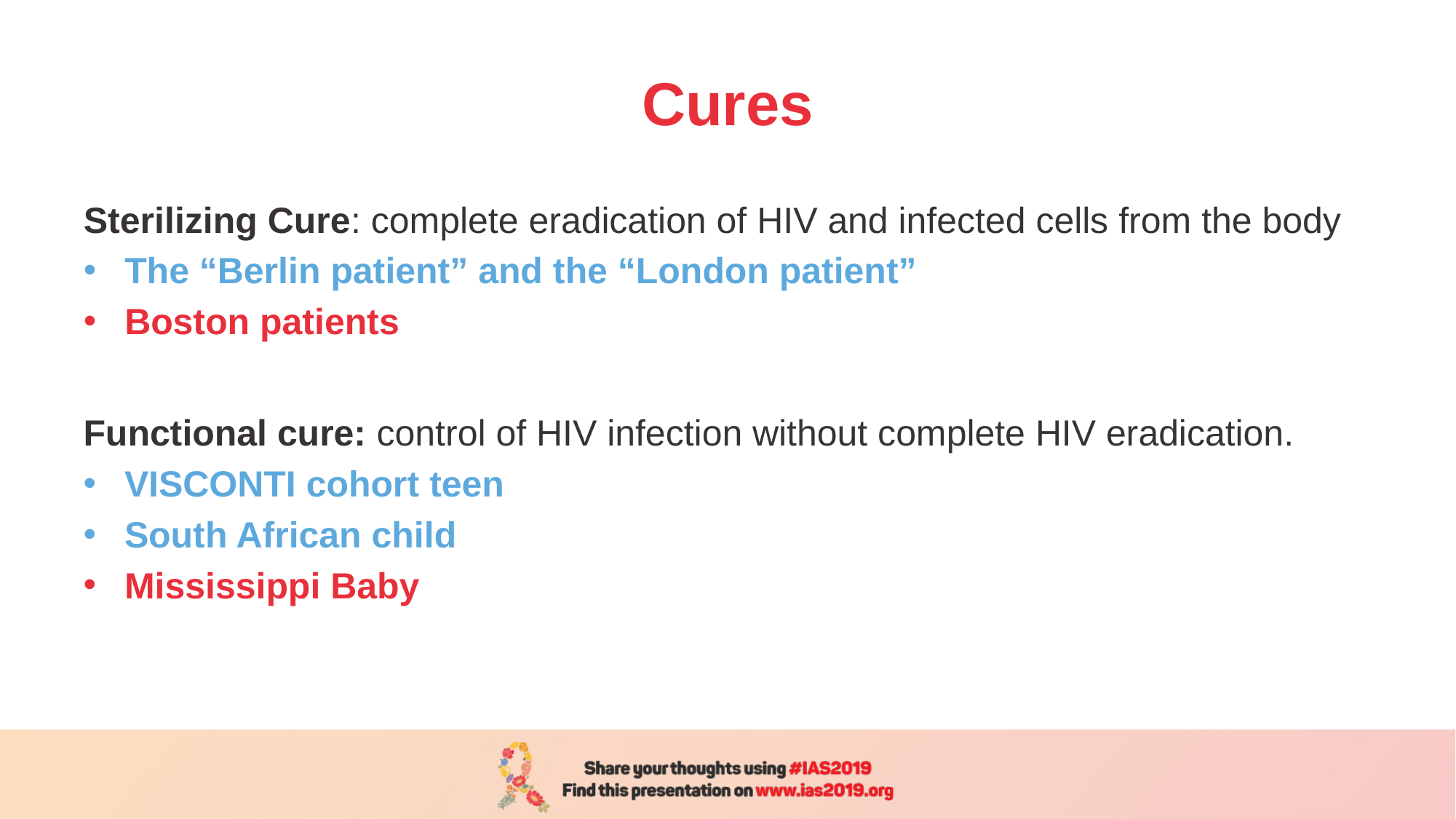

# Cures
Sterilizing Cure: complete eradication of HIV and infected cells from the body
The “Berlin patient” and the “London patient”
Boston patients

Functional cure: control of HIV infection without complete HIV eradication.
VISCONTI cohort teen
South African child
Mississippi Baby